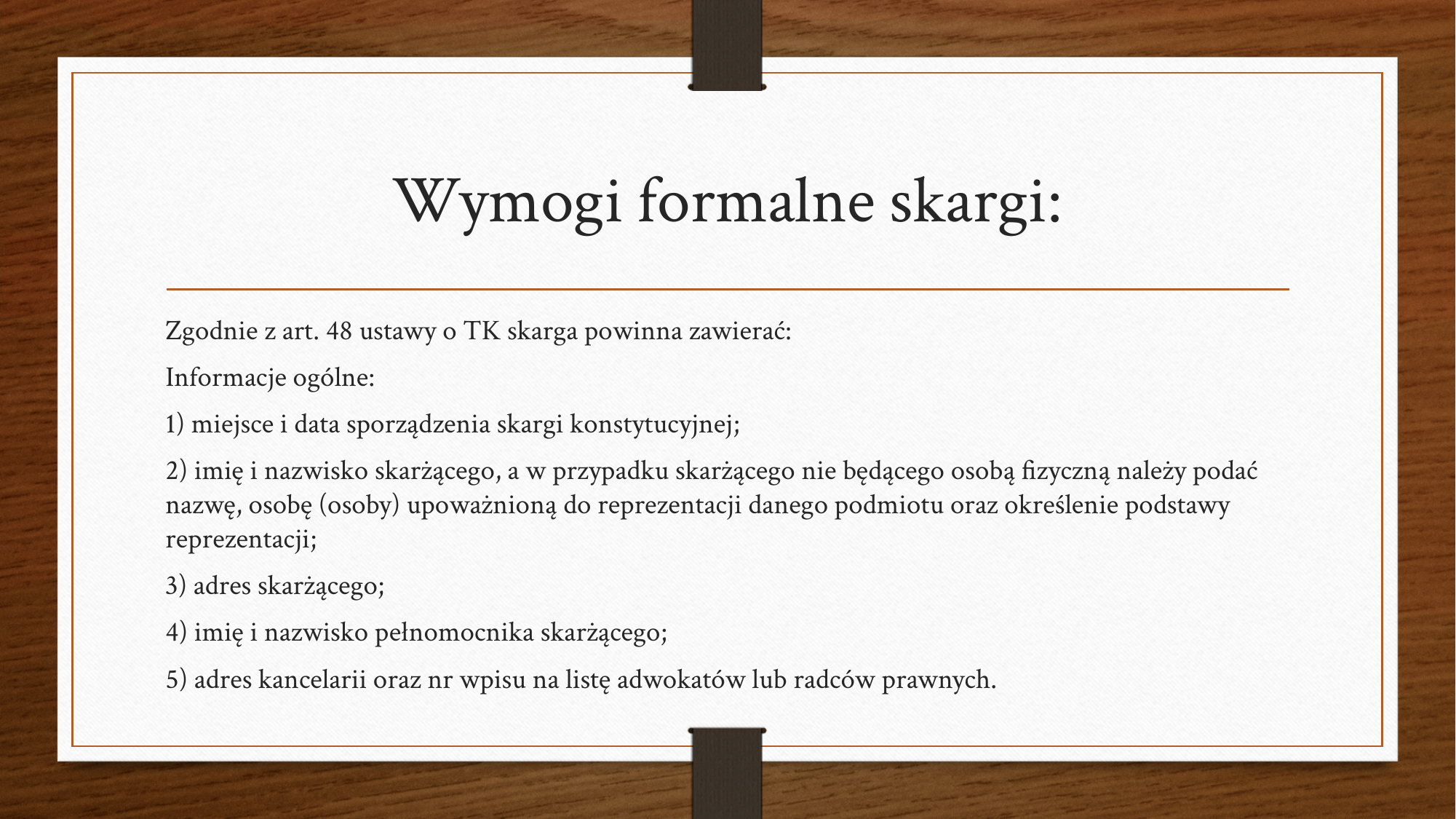

# Wymogi formalne skargi:
Zgodnie z art. 48 ustawy o TK skarga powinna zawierać:
Informacje ogólne:
1) miejsce i data sporządzenia skargi konstytucyjnej;
2) imię i nazwisko skarżącego, a w przypadku skarżącego nie będącego osobą fizyczną należy podać nazwę, osobę (osoby) upoważnioną do reprezentacji danego podmiotu oraz określenie podstawy reprezentacji;
3) adres skarżącego;
4) imię i nazwisko pełnomocnika skarżącego;
5) adres kancelarii oraz nr wpisu na listę adwokatów lub radców prawnych.